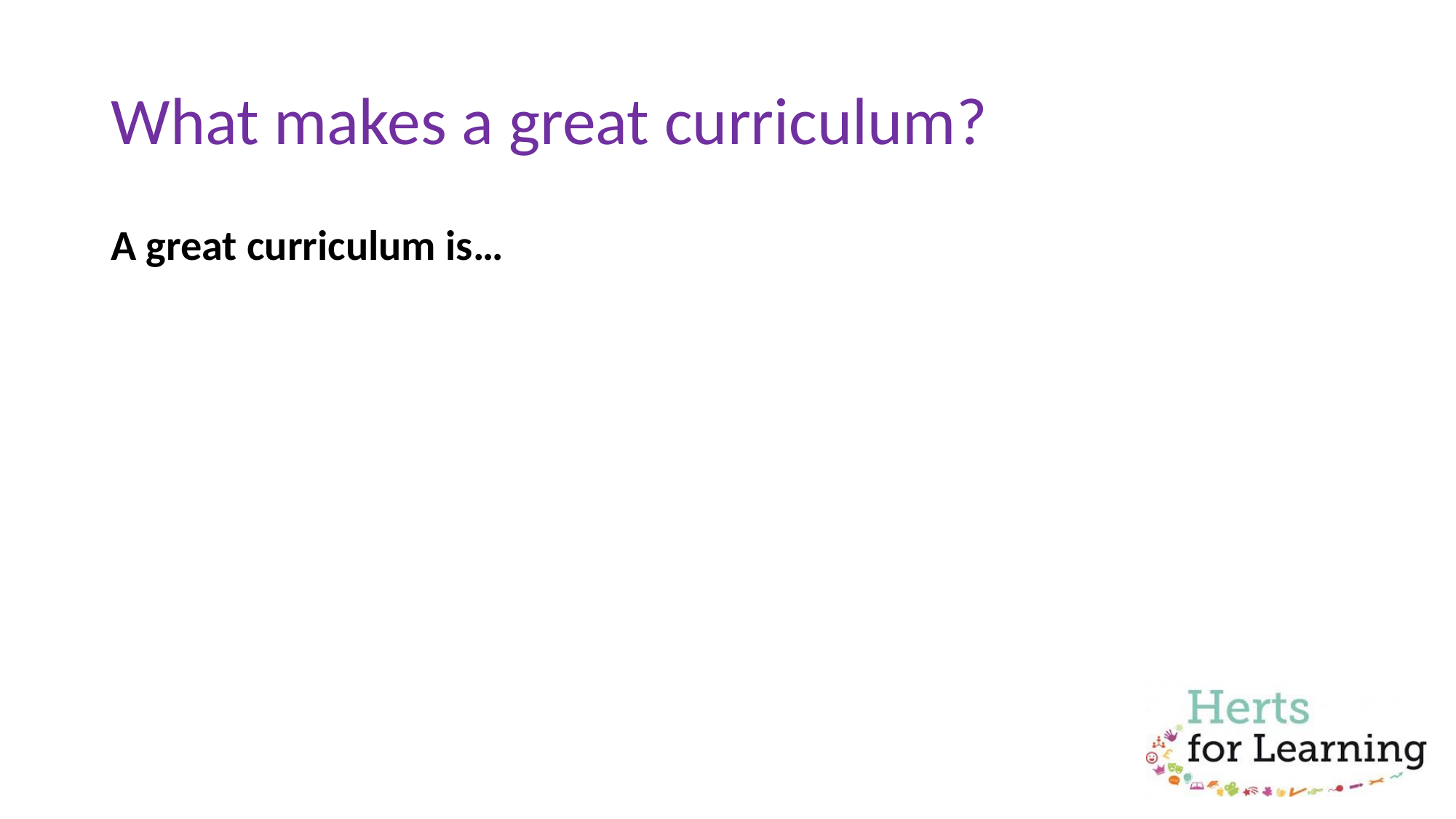

# What makes a great curriculum?
A great curriculum is…